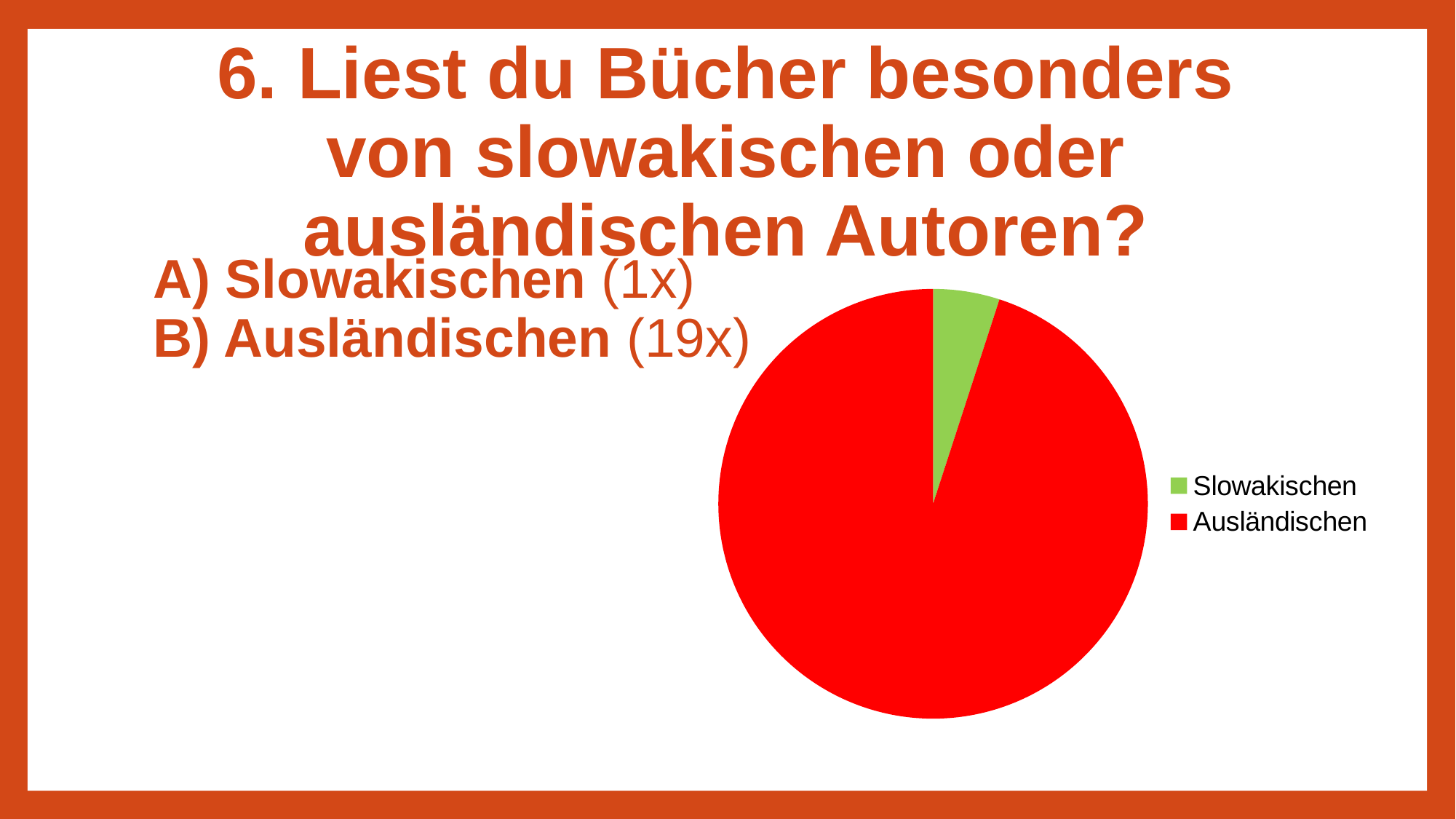

# 6. Liest du Bücher besonders von slowakischen oder ausländischen Autoren?

### Chart

| Category | Predaj |
|---|---|
| Slowakischen | 1.0 |
| Ausländischen  | 19.0 |
A) Slowakischen (1x)
B) Ausländischen (19x)